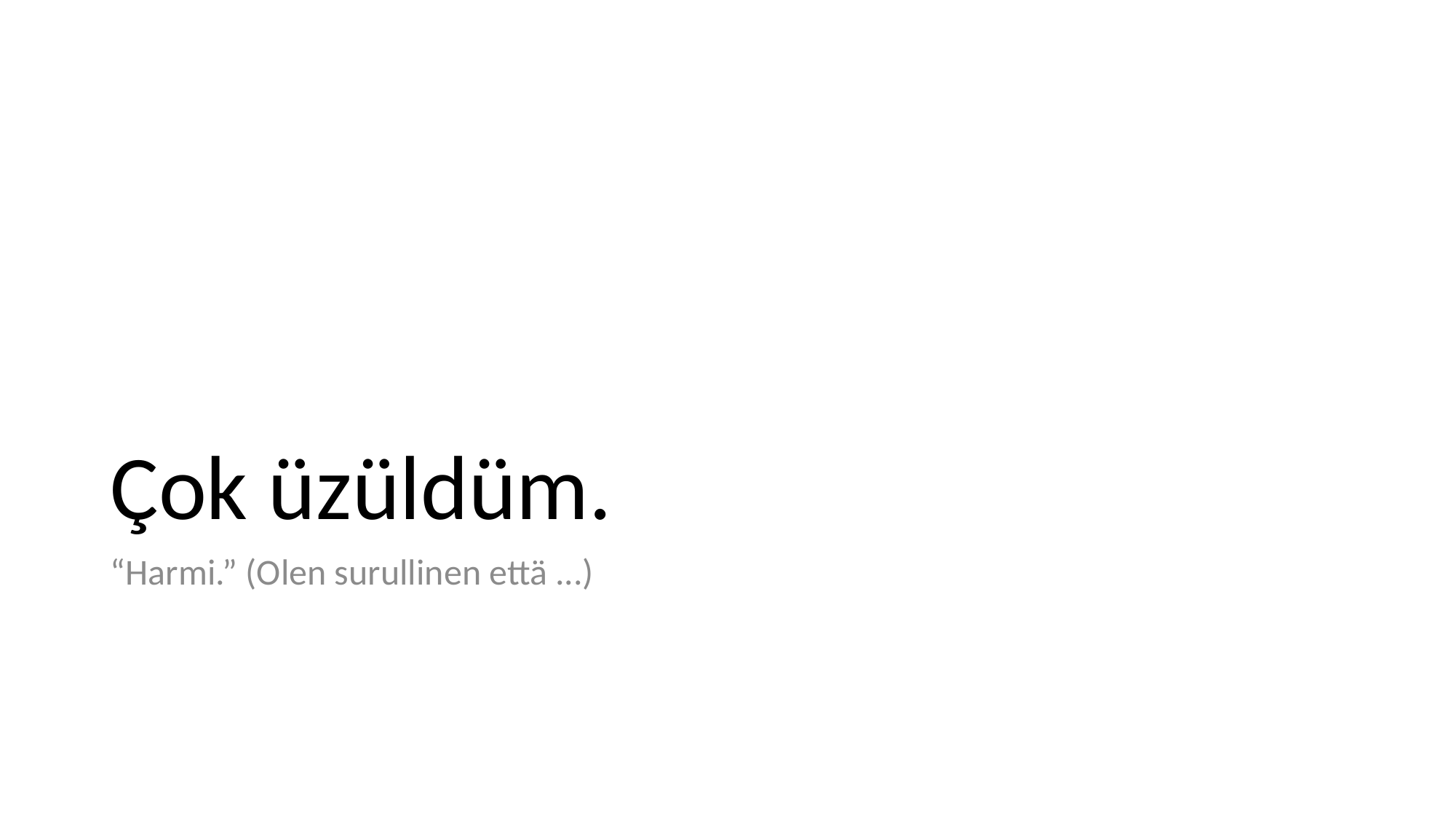

# Çok üzüldüm.
“Harmi.” (Olen surullinen että ...)